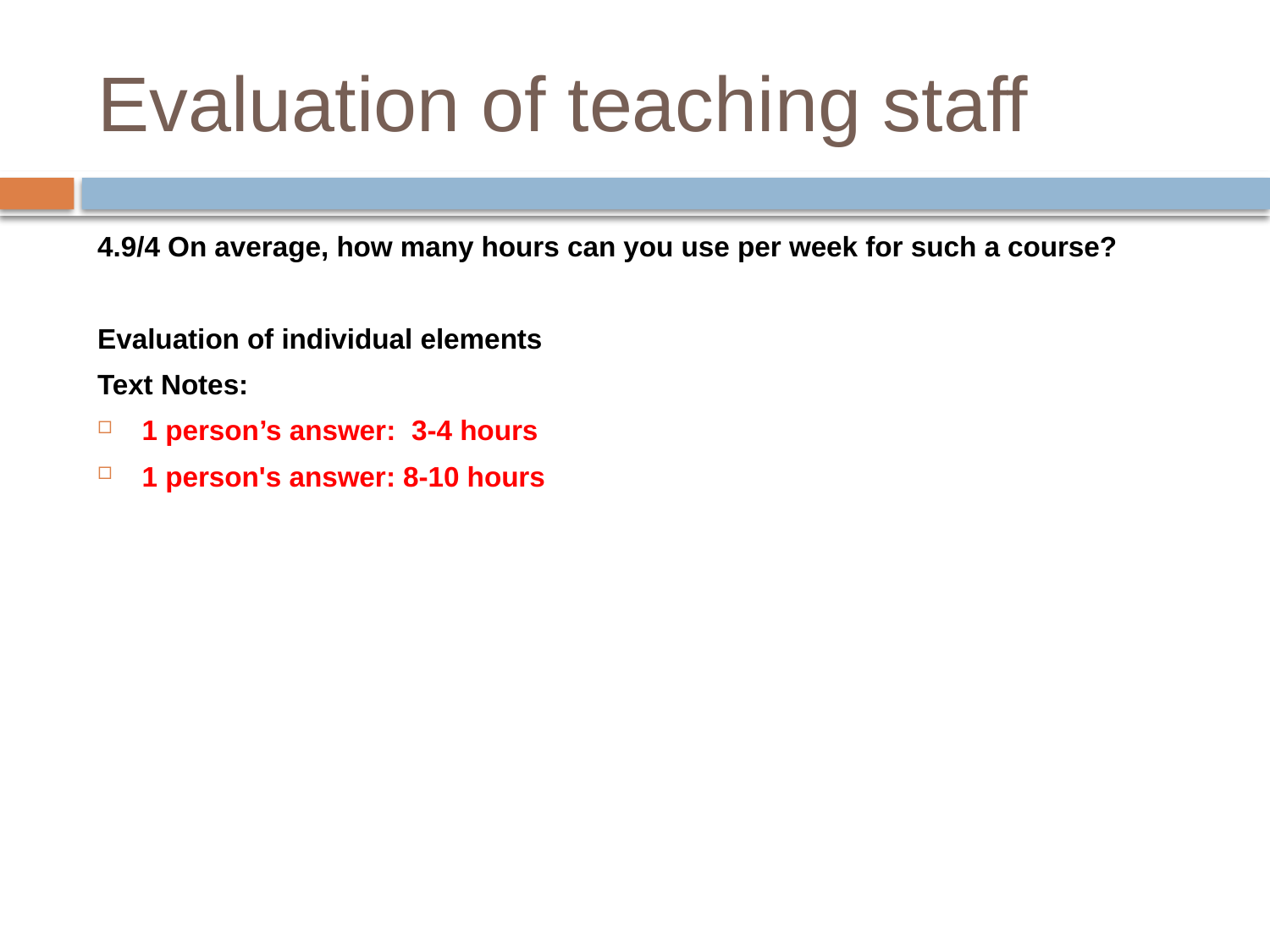

# Evaluation of teaching staff
4.9/4 On average, how many hours can you use per week for such a course?

Evaluation of individual elements
Text Notes:
1 person’s answer:  3-4 hours
1 person's answer: 8-10 hours